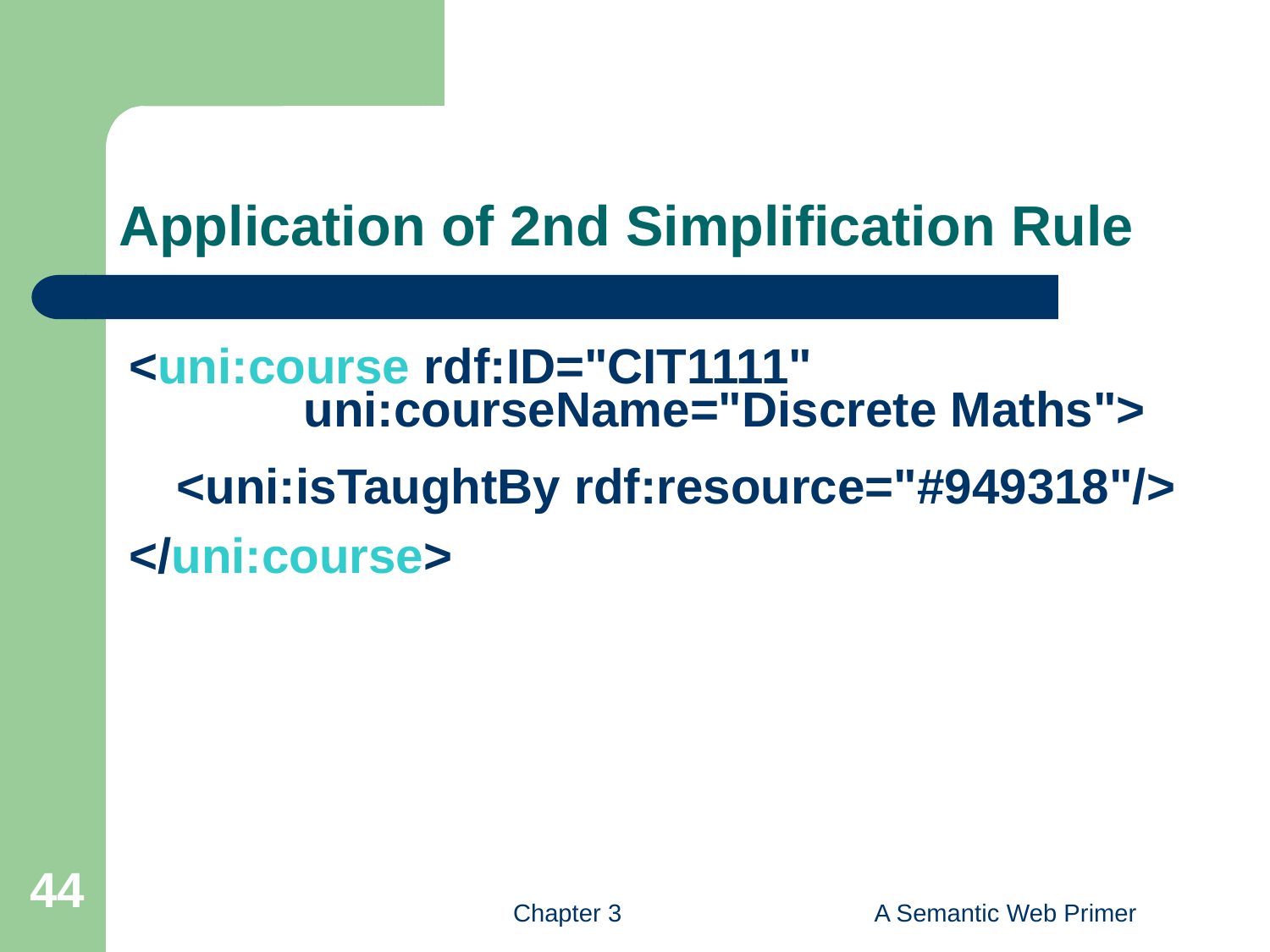

# Application of 2nd Simplification Rule
<uni:course rdf:ID="CIT1111"
		uni:courseName="Discrete Maths">
	<uni:isTaughtBy rdf:resource="#949318"/>
</uni:course>
44
Chapter 3
A Semantic Web Primer